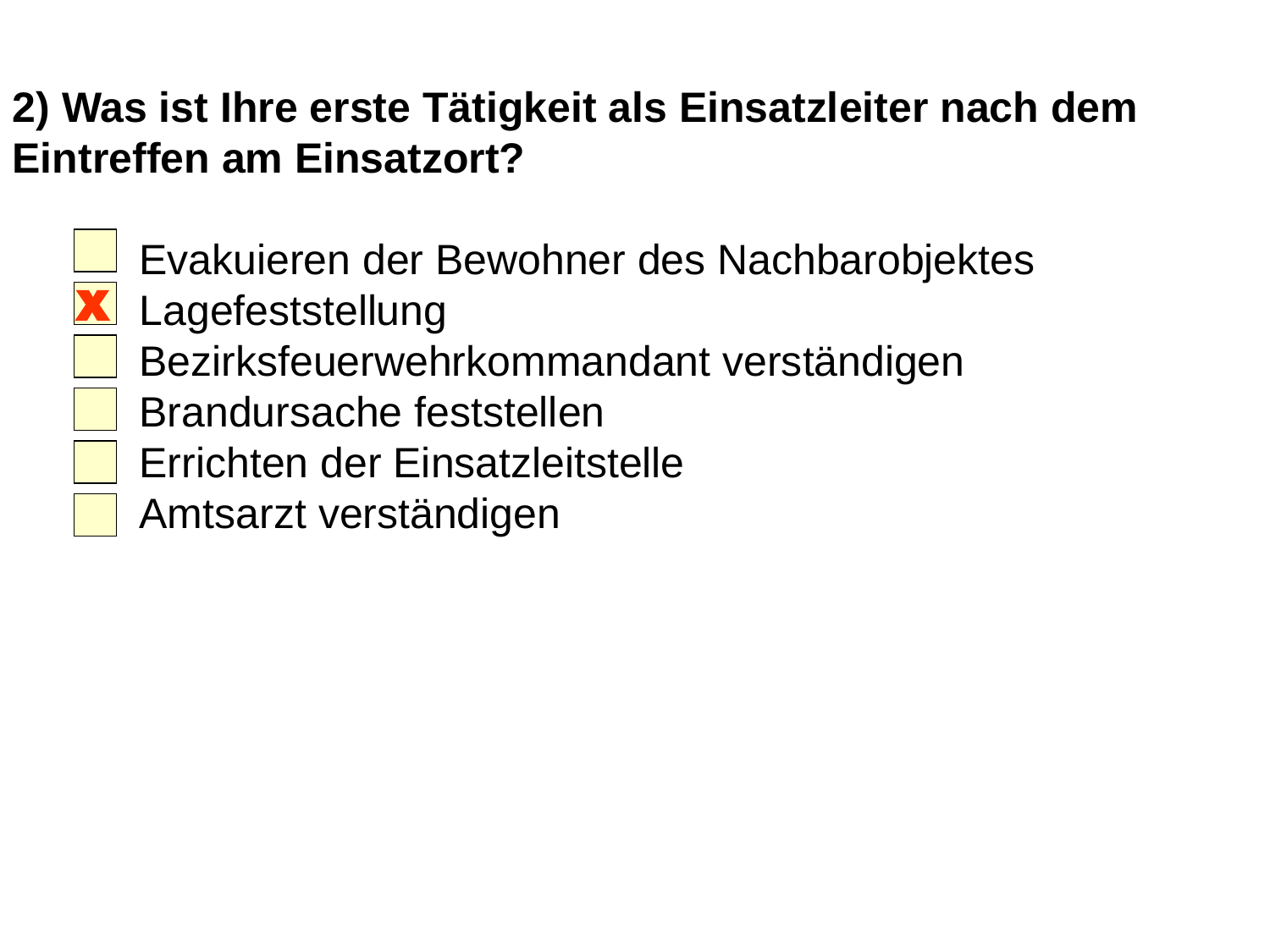

2) Was ist Ihre erste Tätigkeit als Einsatzleiter nach dem Eintreffen am Einsatzort?

	Evakuieren der Bewohner des Nachbarobjektes
	Lagefeststellung
	Bezirksfeuerwehrkommandant verständigen
	Brandursache feststellen
	Errichten der Einsatzleitstelle
	Amtsarzt verständigen

X

5